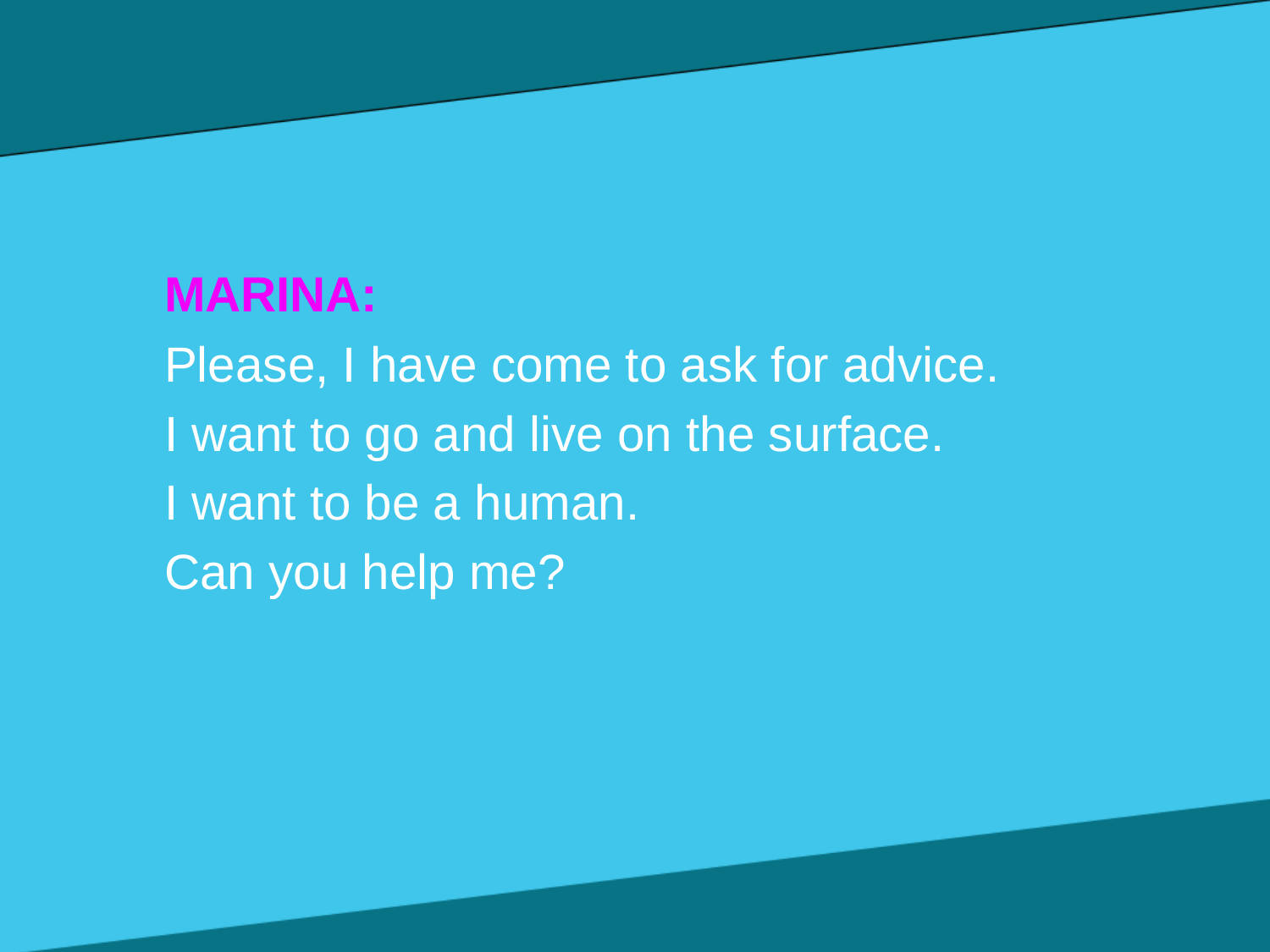

MARINA:
Please, I have come to ask for advice.
I want to go and live on the surface.
I want to be a human.
Can you help me?